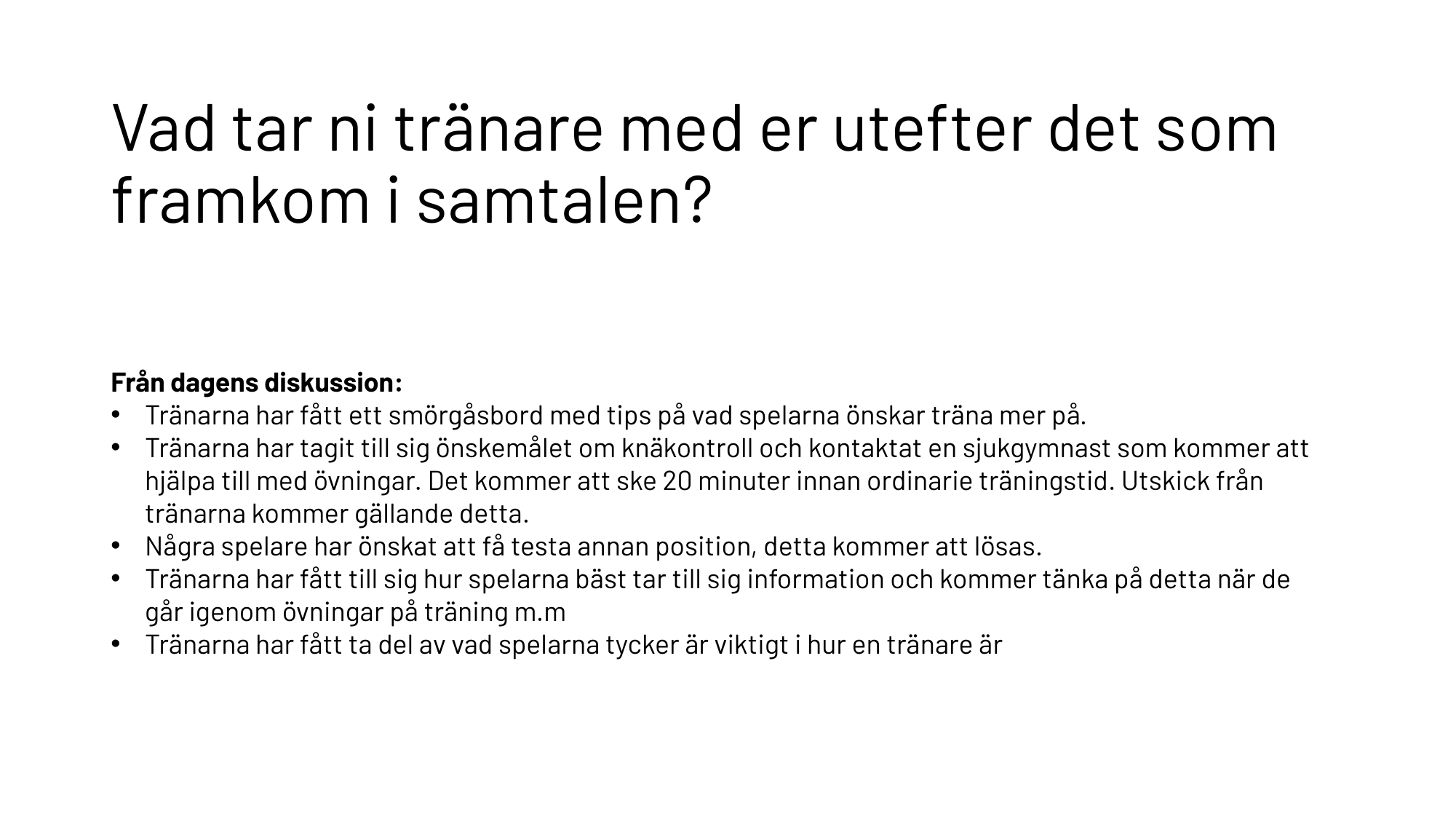

# Vad tar ni tränare med er utefter det som framkom i samtalen?
Från dagens diskussion:
Tränarna har fått ett smörgåsbord med tips på vad spelarna önskar träna mer på.
Tränarna har tagit till sig önskemålet om knäkontroll och kontaktat en sjukgymnast som kommer att hjälpa till med övningar. Det kommer att ske 20 minuter innan ordinarie träningstid. Utskick från tränarna kommer gällande detta.
Några spelare har önskat att få testa annan position, detta kommer att lösas.
Tränarna har fått till sig hur spelarna bäst tar till sig information och kommer tänka på detta när de går igenom övningar på träning m.m
Tränarna har fått ta del av vad spelarna tycker är viktigt i hur en tränare är